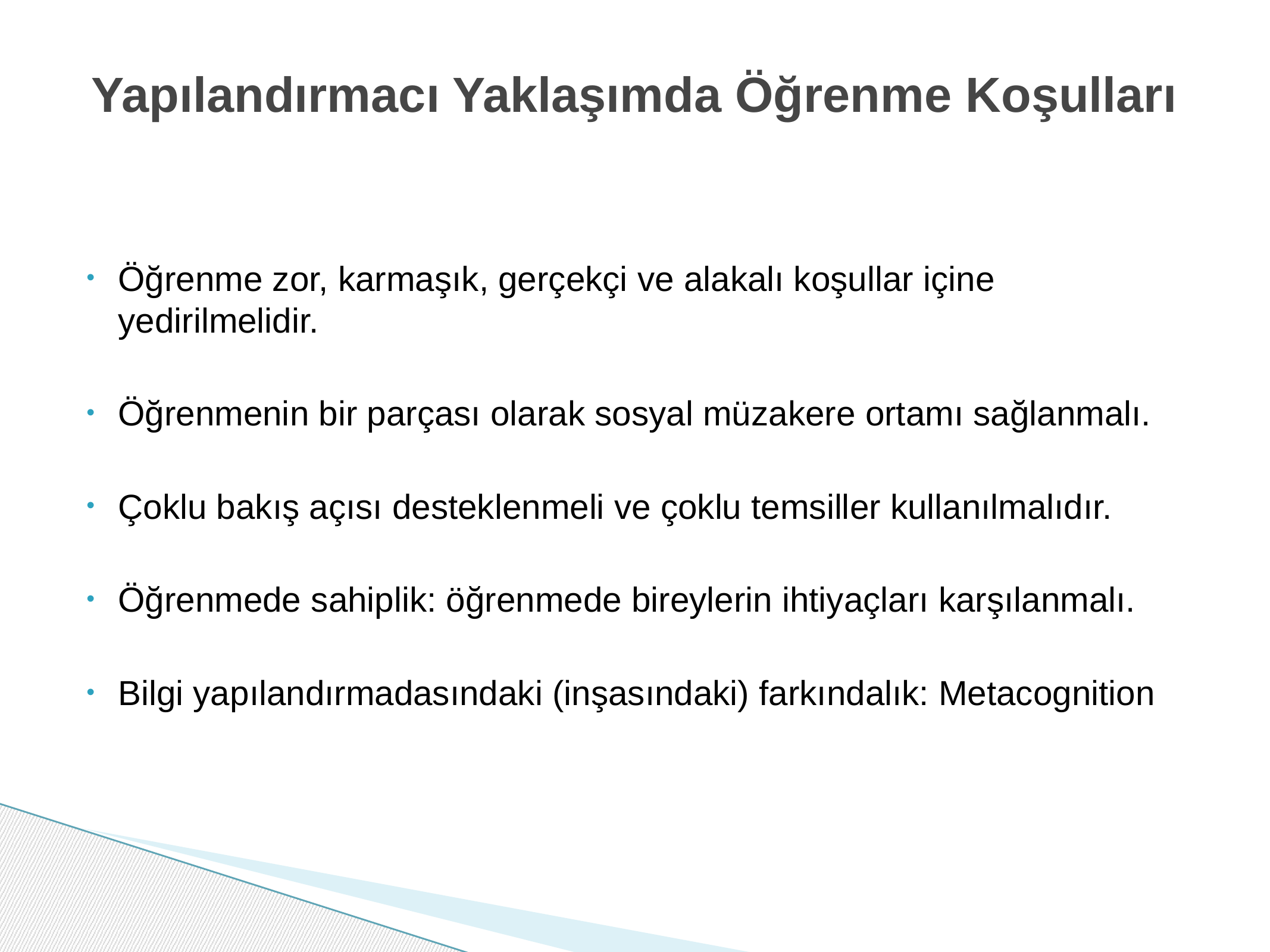

# Yapılandırmacı Yaklaşımda Öğrenme Koşulları
Öğrenme zor, karmaşık, gerçekçi ve alakalı koşullar içine yedirilmelidir.

Öğrenmenin bir parçası olarak sosyal müzakere ortamı sağlanmalı.

Çoklu bakış açısı desteklenmeli ve çoklu temsiller kullanılmalıdır.

Öğrenmede sahiplik: öğrenmede bireylerin ihtiyaçları karşılanmalı.

Bilgi yapılandırmadasındaki (inşasındaki) farkındalık: Metacognition